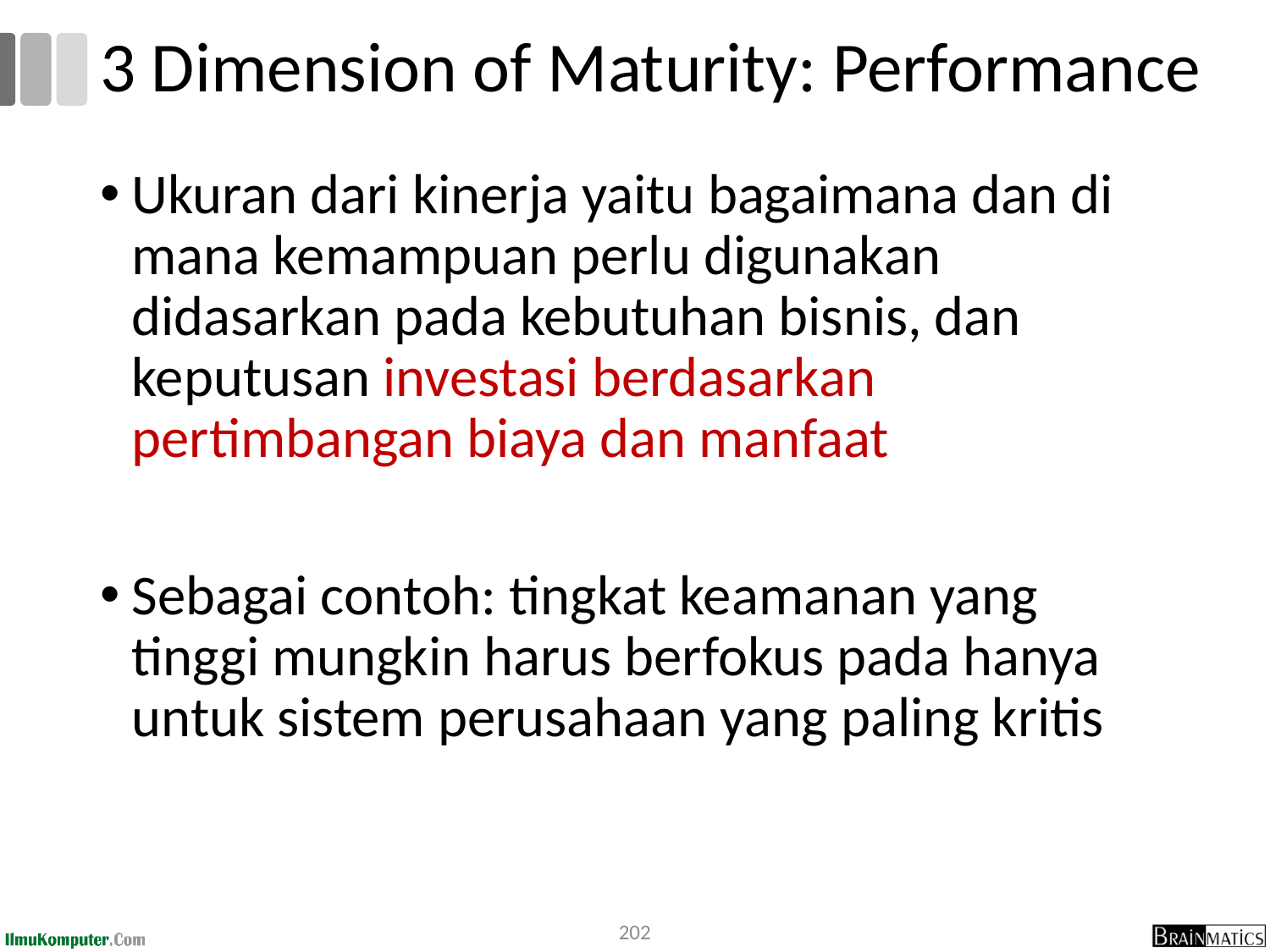

# 3 Dimension of Maturity: Performance
Ukuran dari kinerja yaitu bagaimana dan di mana kemampuan perlu digunakan didasarkan pada kebutuhan bisnis, dan keputusan investasi berdasarkan pertimbangan biaya dan manfaat

Sebagai contoh: tingkat keamanan yang tinggi mungkin harus berfokus pada hanya untuk sistem perusahaan yang paling kritis
202